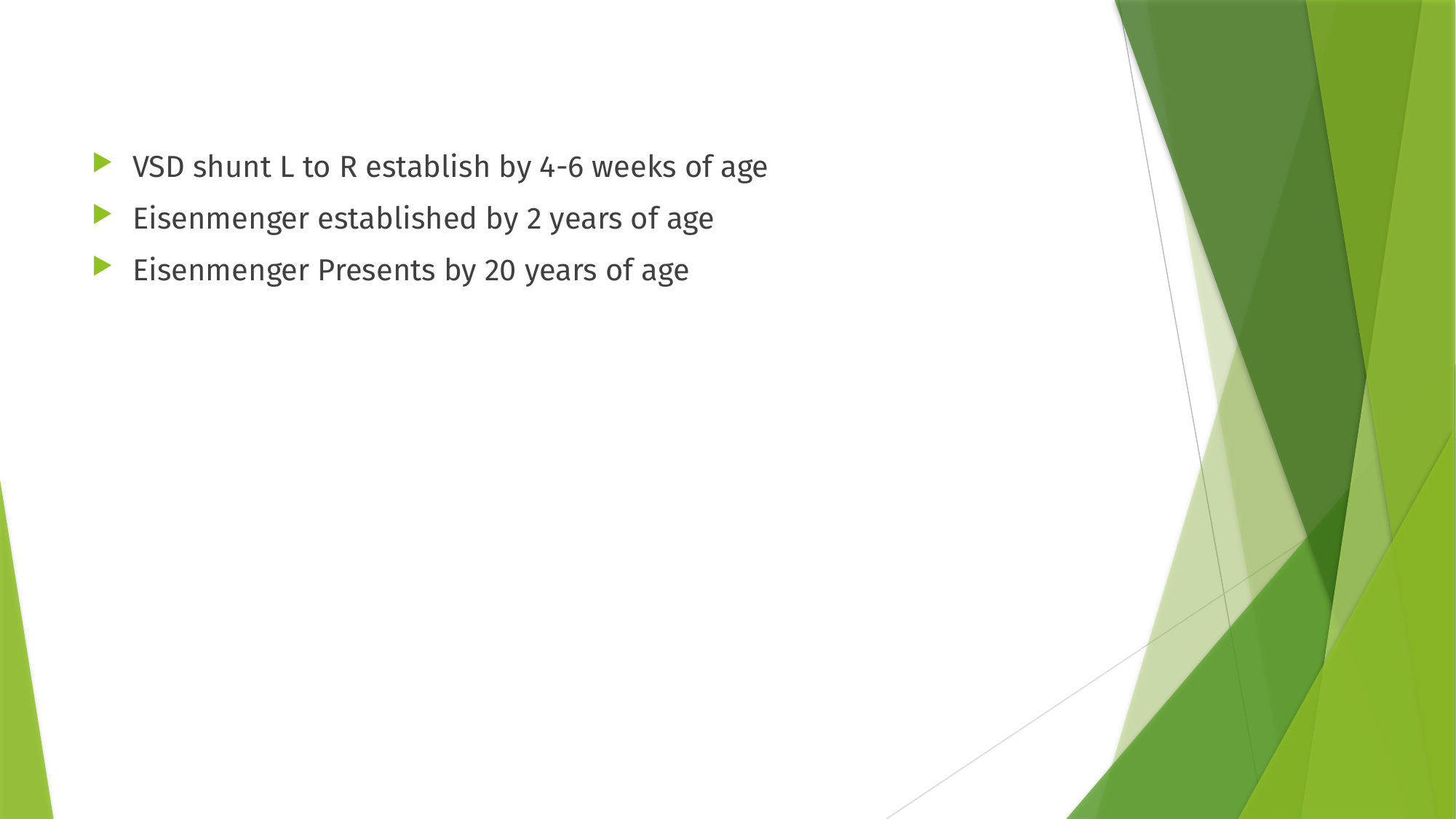

VSD shunt L to R establish by 4-6 weeks of age
Eisenmenger established by 2 years of age
Eisenmenger Presents by 20 years of age